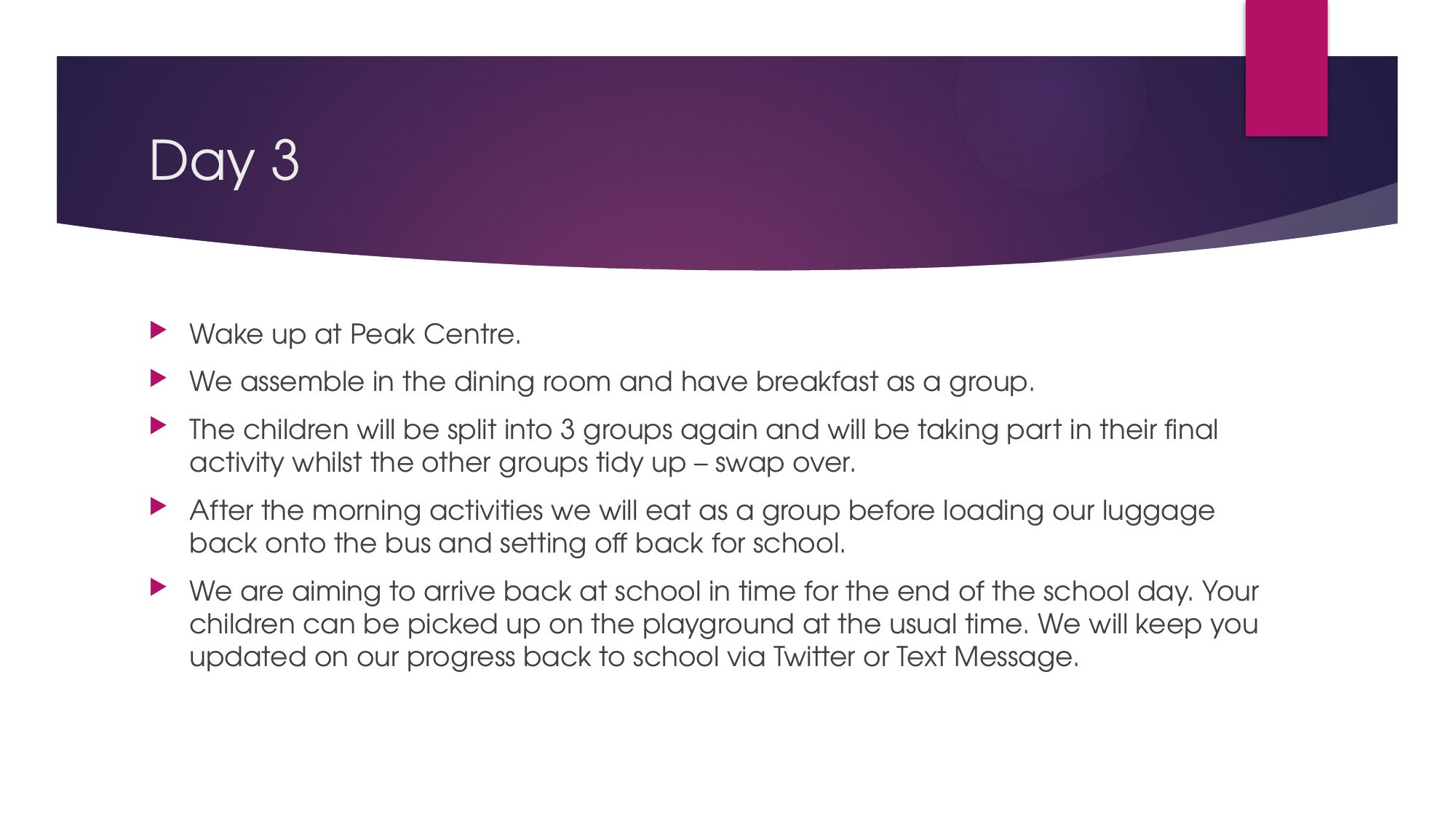

# Day 3
Wake up at Peak Centre.
We assemble in the dining room and have breakfast as a group.
The children will be split into 3 groups again and will be taking part in their final activity whilst the other groups tidy up – swap over.
After the morning activities we will eat as a group before loading our luggage back onto the bus and setting off back for school.
We are aiming to arrive back at school in time for the end of the school day. Your children can be picked up on the playground at the usual time. We will keep you updated on our progress back to school via Twitter or Text Message.